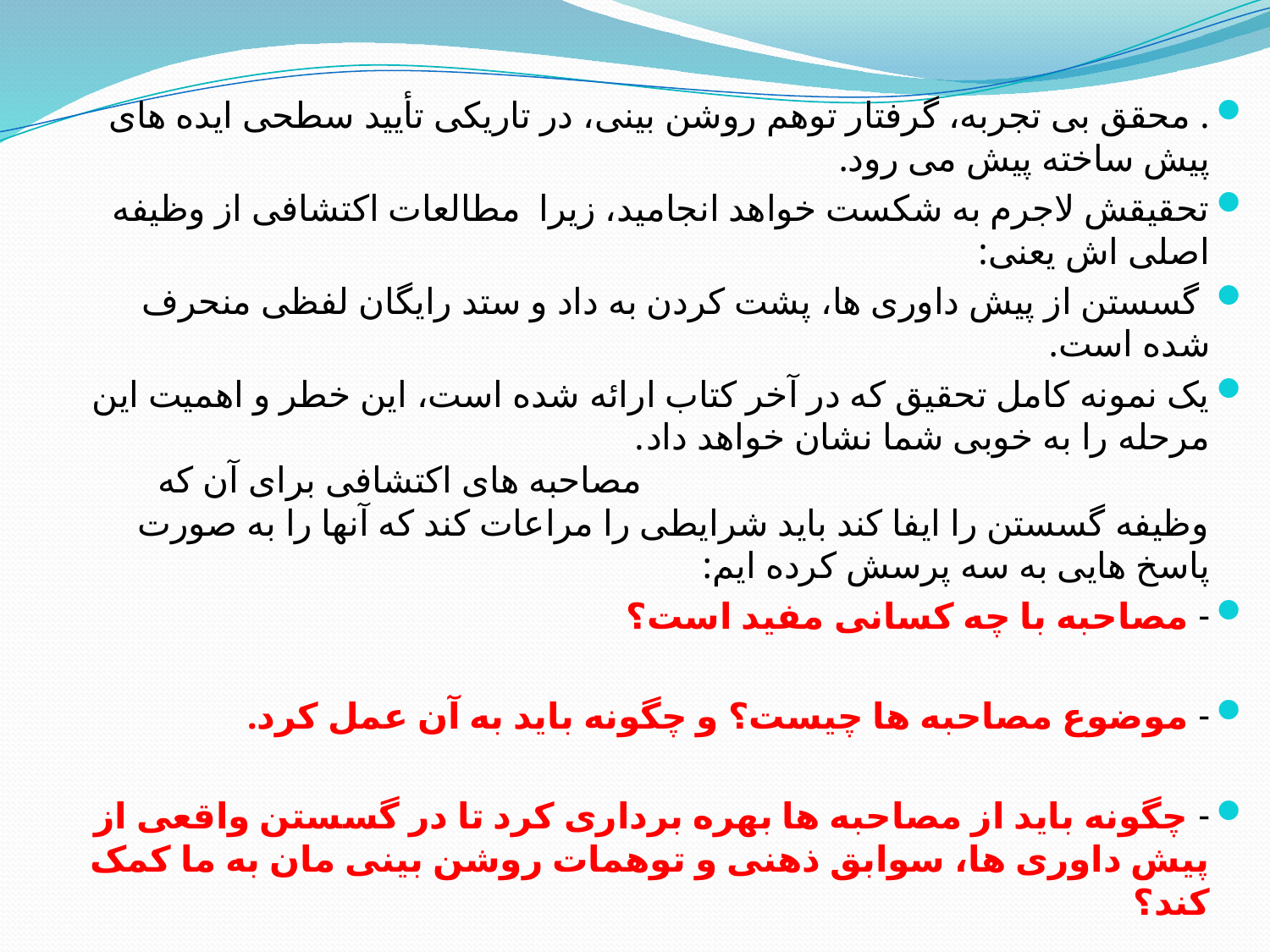

. محقق بی تجربه، گرفتار توهم روشن بینی، در تاریکی تأیید سطحی ایده های پیش ساخته پیش می رود.
تحقيقش لاجرم به شکست خواهد انجامید، زیرا  مطالعات اکتشافی از وظیفه اصلی اش یعنی:
 گسستن از پیش داوری ها، پشت کردن به داد و ستد رایگان لفظی منحرف شده است.
یک نمونه کامل تحقیق که در آخر کتاب ارائه شده است، این خطر و اهمیت این مرحله را به خوبی شما نشان خواهد داد.                                                                                                                          مصاحبه های اکتشافی برای آن که وظیفه گسستن را ایفا کند باید شرایطی را مراعات کند که آنها را به صورت پاسخ هایی به سه پرسش کرده ایم:
- مصاحبه با چه کسانی مفید است؟

- موضوع مصاحبه ها چیست؟ و چگونه باید به آن عمل کرد.

- چگونه باید از مصاحبه ها بهره برداری کرد تا در گسستن واقعی از پیش داوری ها، سوابق ذهنی و توهمات روشن بینی مان به ما کمک کند؟